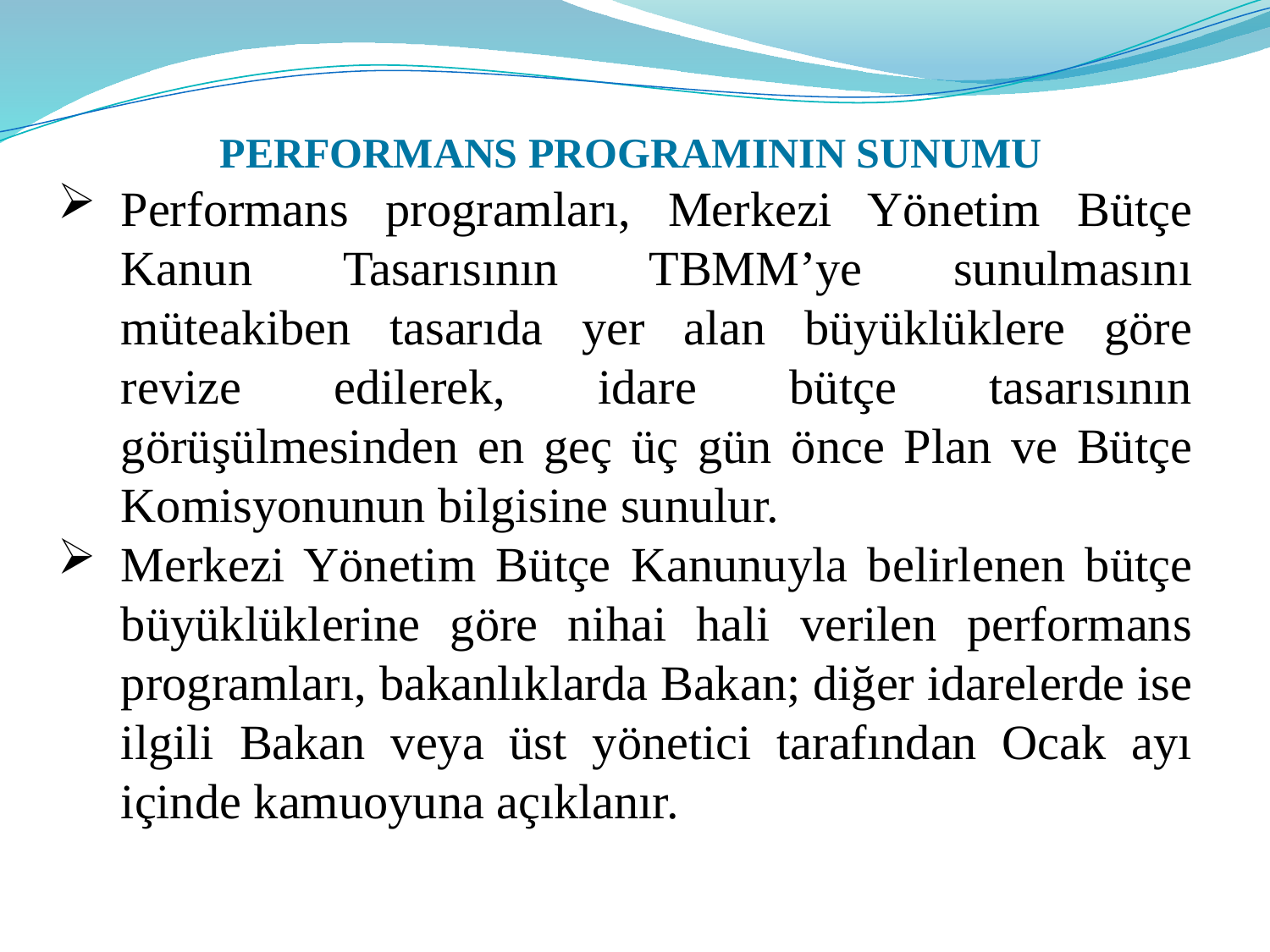

PERFORMANS PROGRAMININ SUNUMU
Performans programları, Merkezi Yönetim Bütçe Kanun Tasarısının TBMM’ye sunulmasını müteakiben tasarıda yer alan büyüklüklere göre revize edilerek, idare bütçe tasarısının görüşülmesinden en geç üç gün önce Plan ve Bütçe Komisyonunun bilgisine sunulur.
Merkezi Yönetim Bütçe Kanunuyla belirlenen bütçe büyüklüklerine göre nihai hali verilen performans programları, bakanlıklarda Bakan; diğer idarelerde ise ilgili Bakan veya üst yönetici tarafından Ocak ayı içinde kamuoyuna açıklanır.